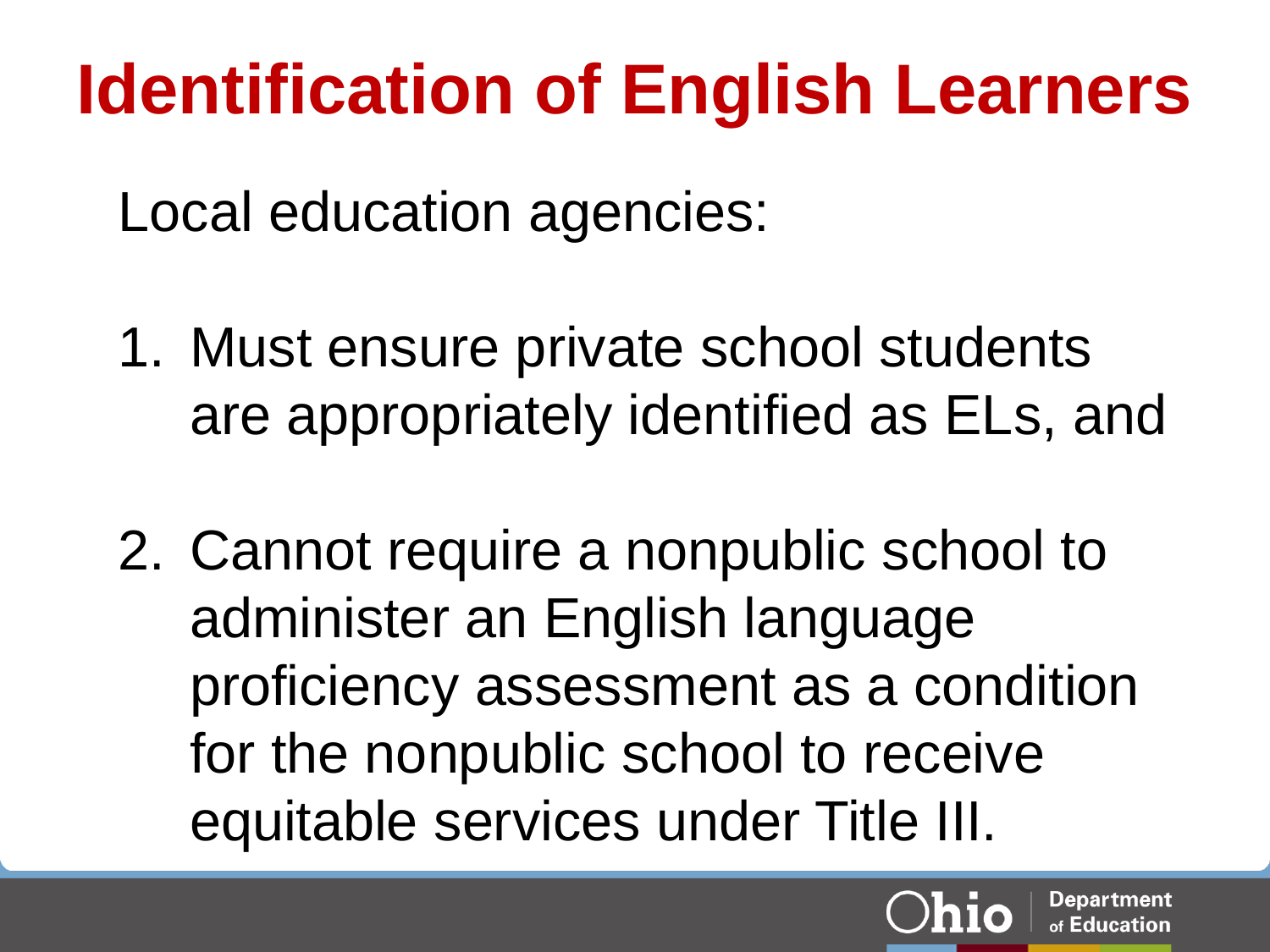

# Identification of English Learners
Local education agencies:
Must ensure private school students are appropriately identified as ELs, and
Cannot require a nonpublic school to administer an English language proficiency assessment as a condition for the nonpublic school to receive equitable services under Title III.